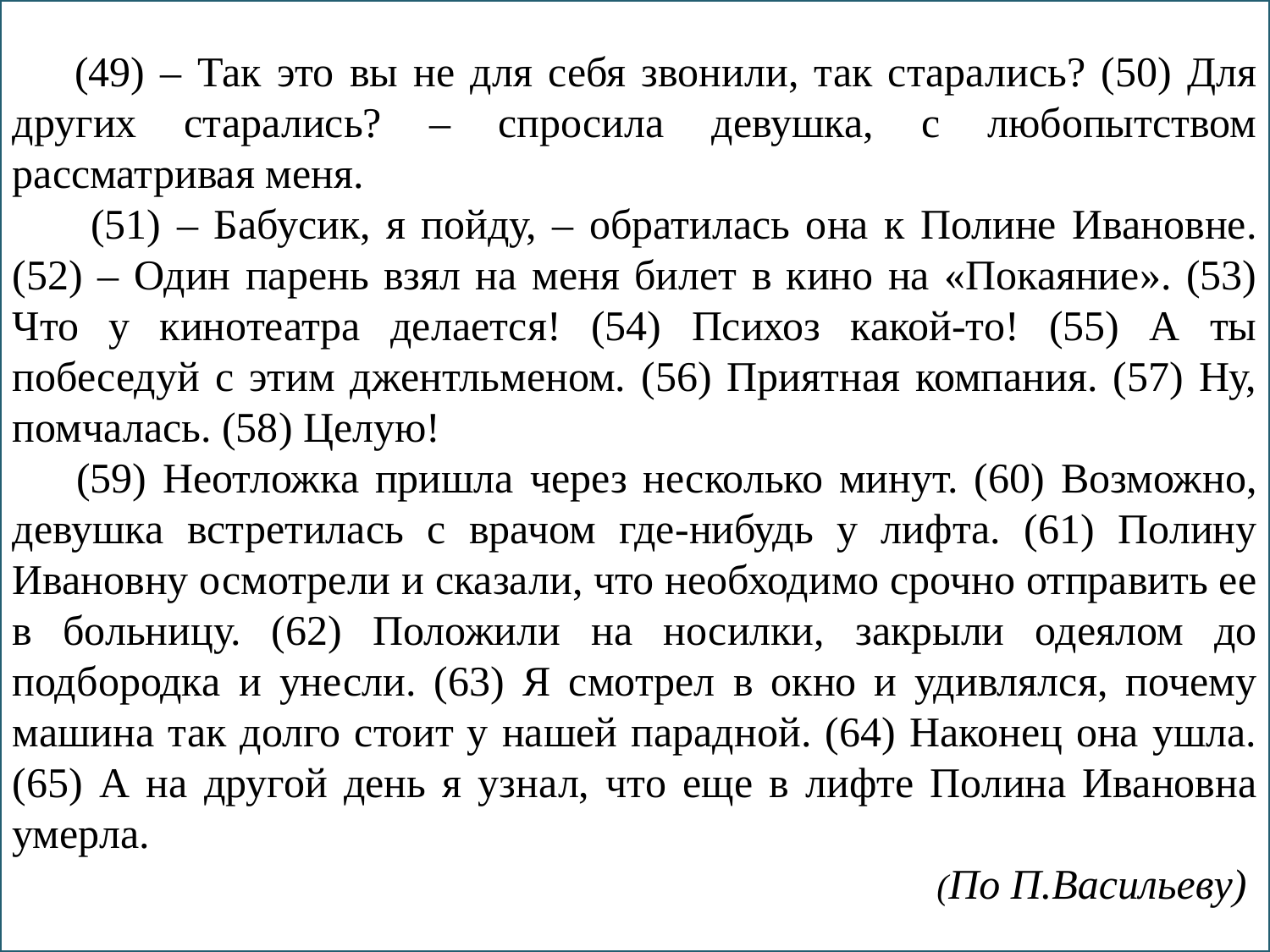

(49) – Так это вы не для себя звонили, так старались? (50) Для других старались? – спросила девушка, с любопытством рассматривая меня.
     (51) – Бабусик, я пойду, – обратилась она к Полине Ивановне. (52) – Один парень взял на меня билет в кино на «Покаяние». (53) Что у кинотеатра делается! (54) Психоз какой-то! (55) А ты побеседуй с этим джентльменом. (56) Приятная компания. (57) Ну, помчалась. (58) Целую!
    (59) Неотложка пришла через несколько минут. (60) Возможно, девушка встретилась с врачом где-нибудь у лифта. (61) Полину Ивановну осмотрели и сказали, что необходимо срочно отправить ее в больницу. (62) Положили на носилки, закрыли одеялом до подбородка и унесли. (63) Я смотрел в окно и удивлялся, почему машина так долго стоит у нашей парадной. (64) Наконец она ушла. (65) А на другой день я узнал, что еще в лифте Полина Ивановна умерла.
  (По П.Васильеву)
#

www.PresentationPro.com